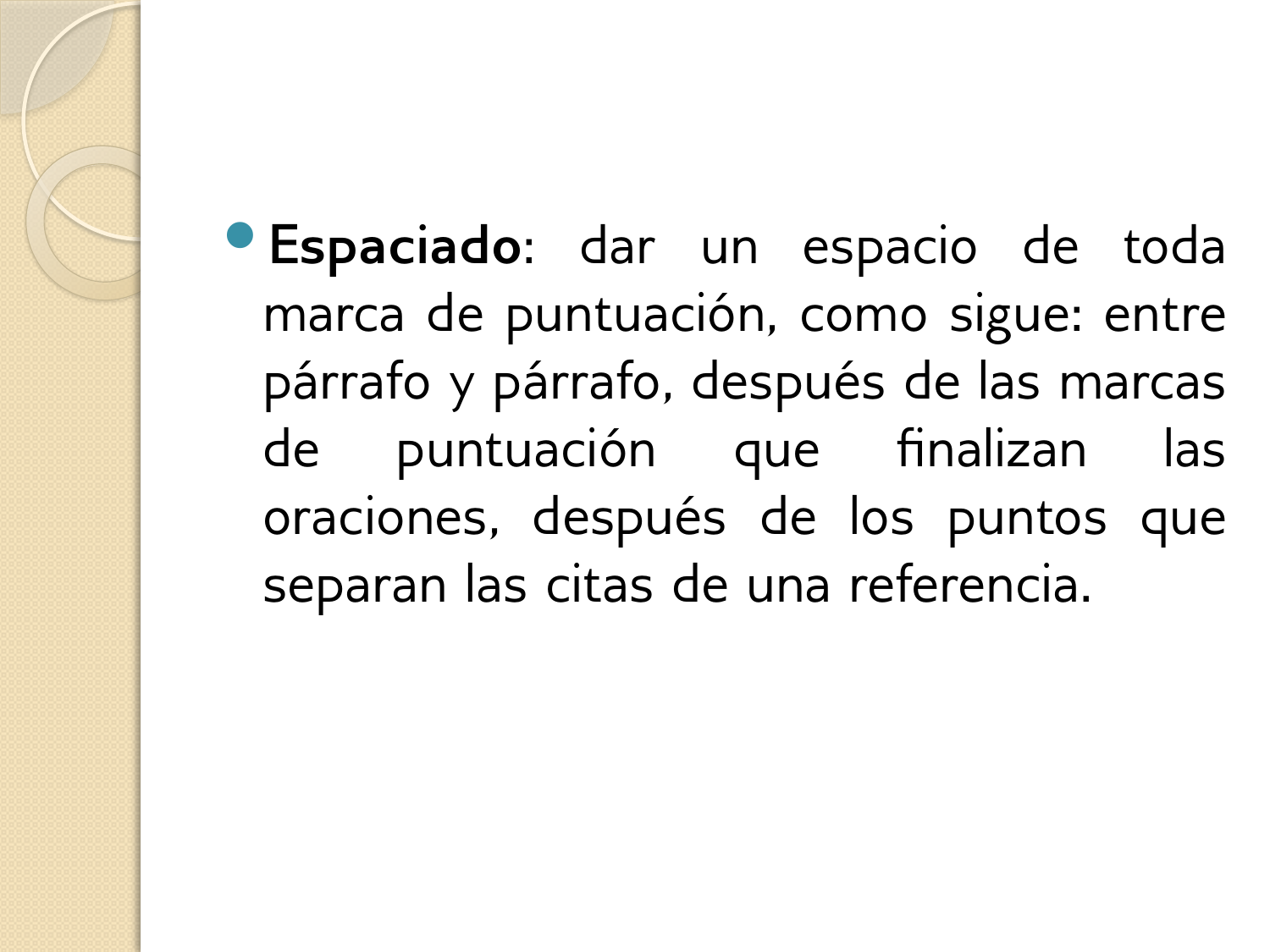

#
Espaciado: dar un espacio de toda marca de puntuación, como sigue: entre párrafo y párrafo, después de las marcas de puntuación que finalizan las oraciones, después de los puntos que separan las citas de una referencia.